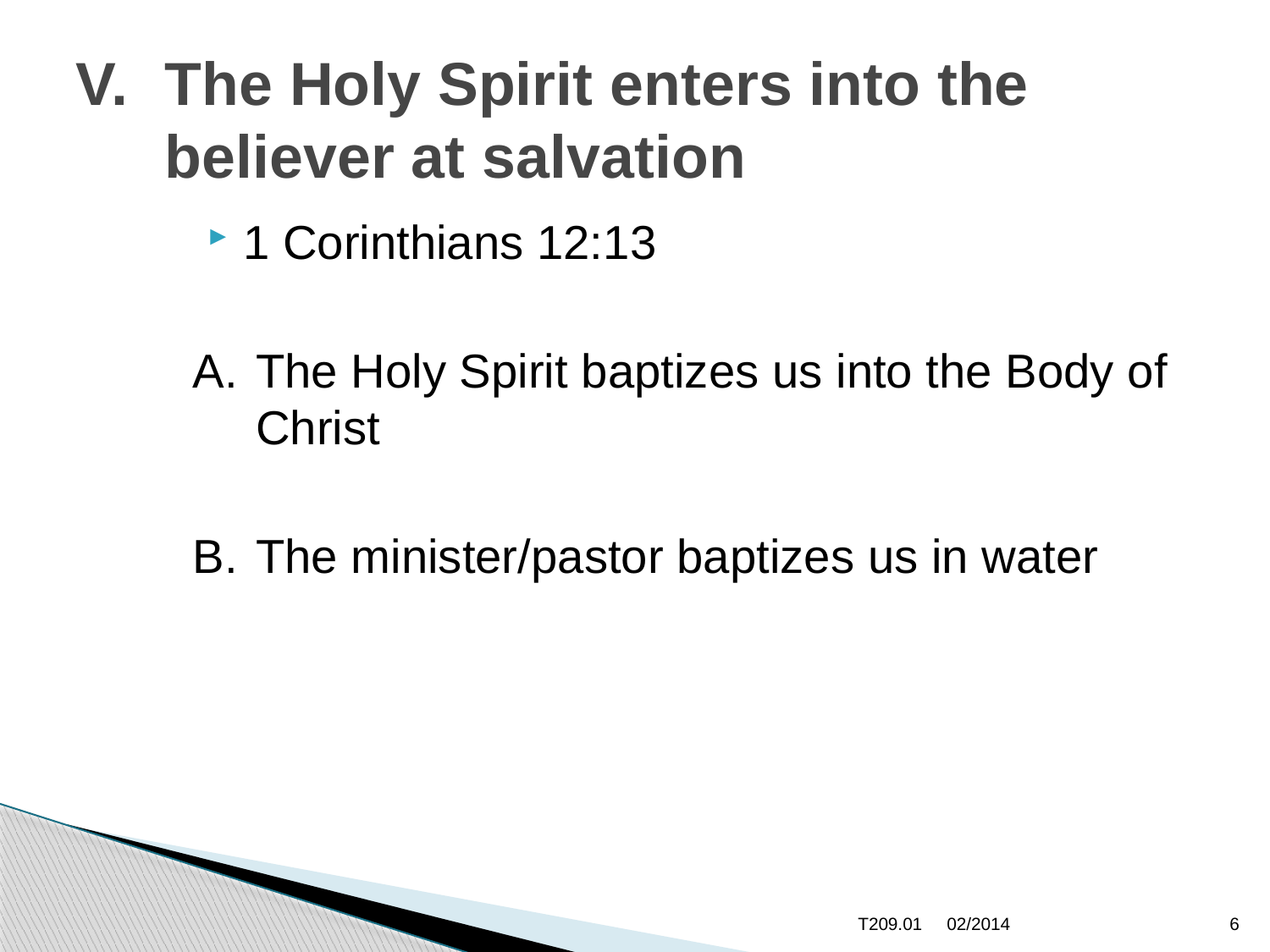

# V.	The Holy Spirit enters into the believer at salvation
1 Corinthians 12:13

A.	The Holy Spirit baptizes us into the Body of Christ

B.	The minister/pastor baptizes us in water

T209.01
02/2014
6